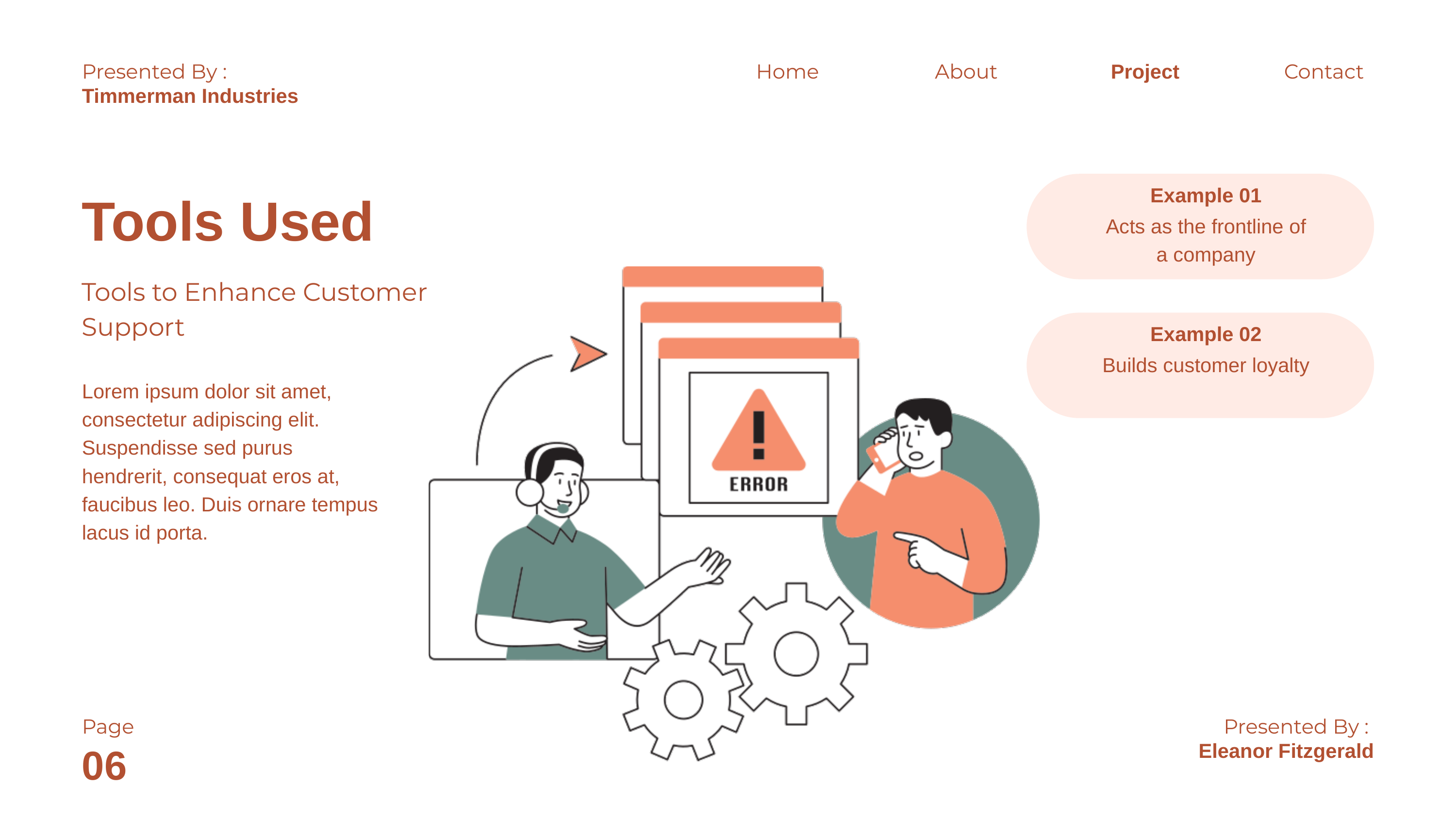

Presented By :
Home
About
Project
Contact
Timmerman Industries

Tools Used
Example 01
Acts as the frontline of a company

Tools to Enhance Customer Support

Example 02
Builds customer loyalty
Lorem ipsum dolor sit amet, consectetur adipiscing elit. Suspendisse sed purus hendrerit, consequat eros at, faucibus leo. Duis ornare tempus lacus id porta.
Page
Presented By :
06
Eleanor Fitzgerald